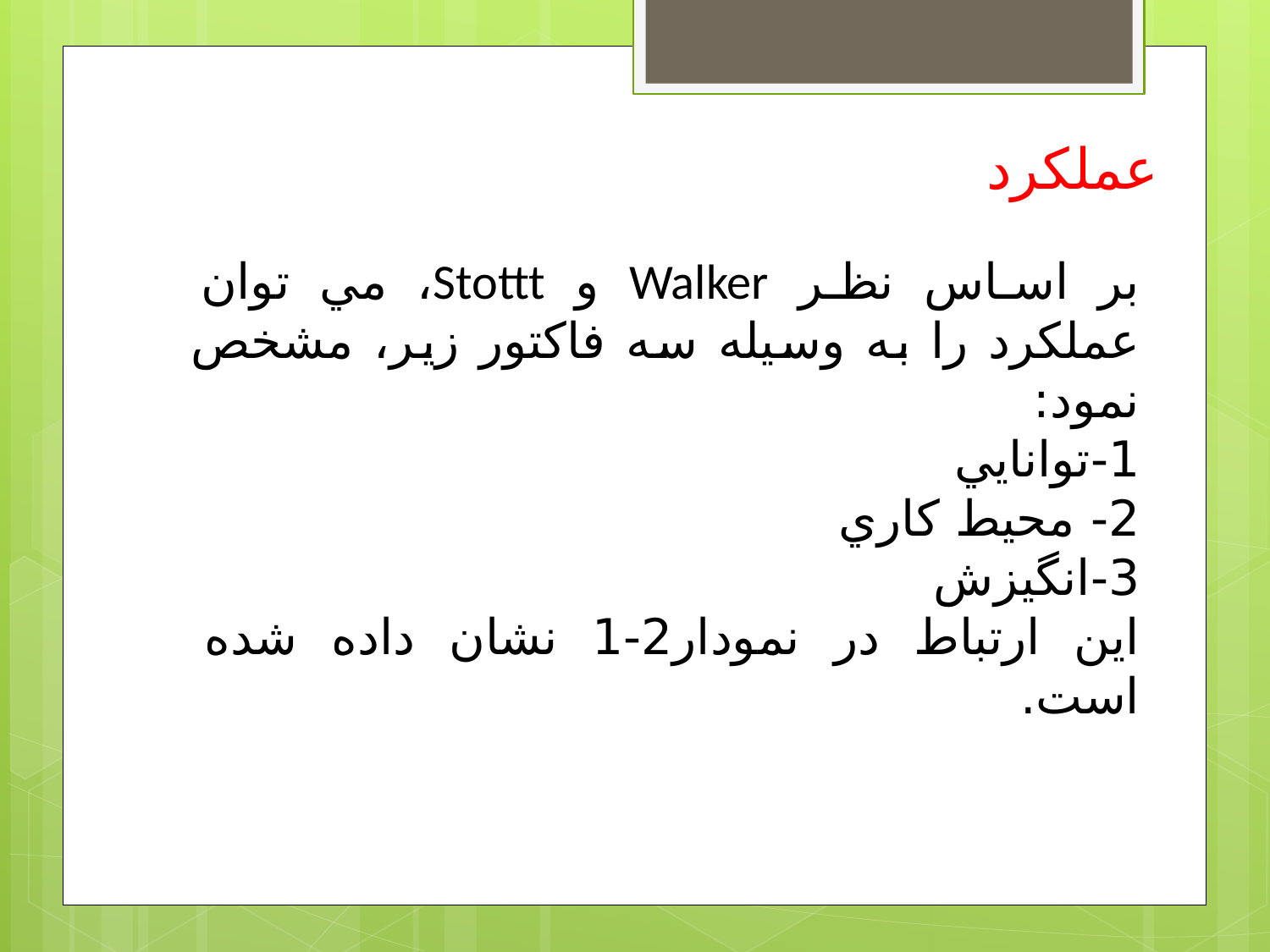

عملكرد
بر اساس نظر Walker و Stottt، مي توان عملكرد را به وسيله سه فاكتور زير، مشخص نمود:
1-توانايي
2- محيط كاري
3-انگيزش
اين ارتباط در نمودار2-1 نشان داده شده است.